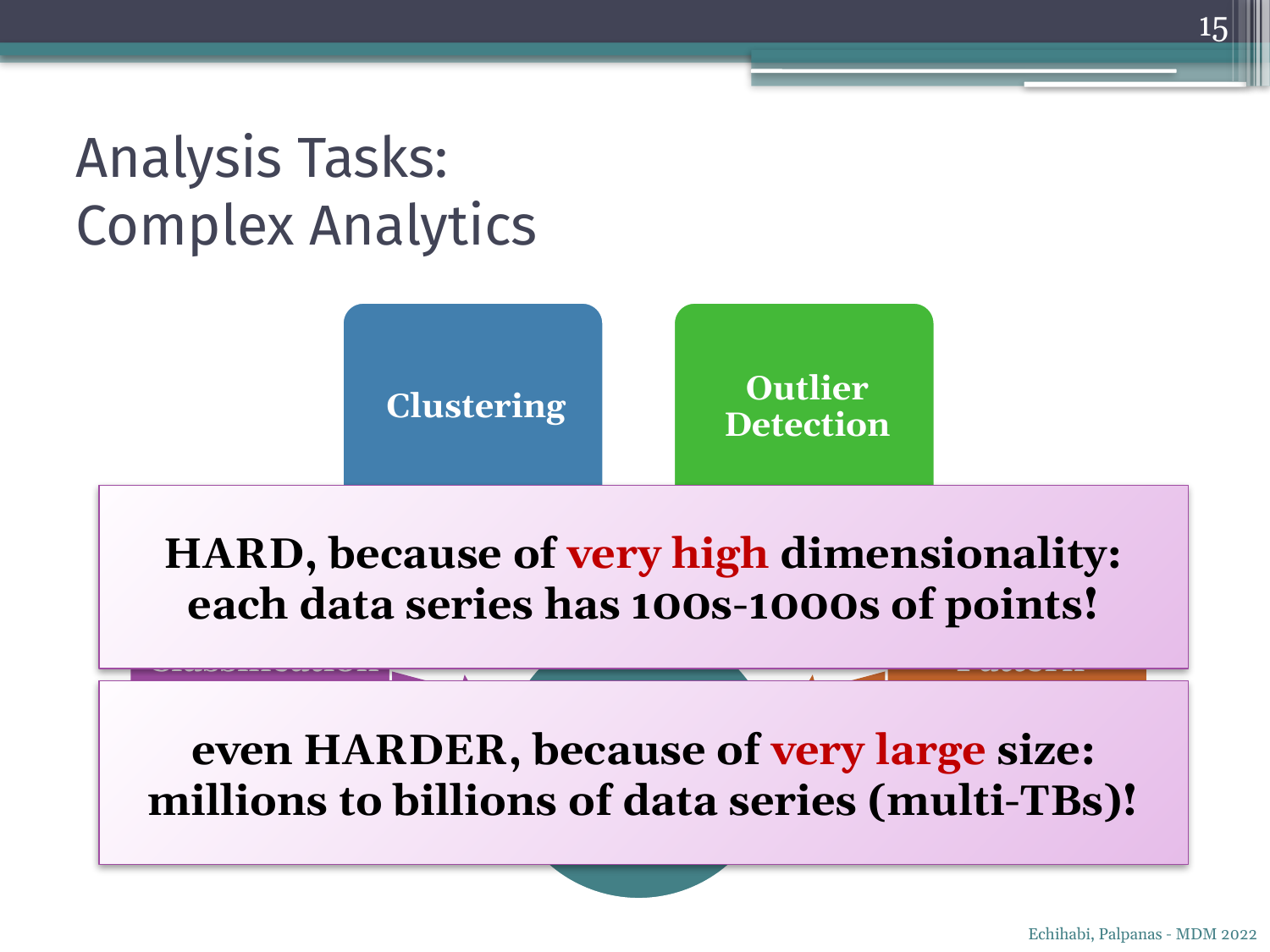

15
# Analysis Tasks: Complex Analytics
Similarity Search
Classification
Clustering
Outlier Detection
Frequent Pattern Mining

HARD, because of very high dimensionality:
each data series has 100s-1000s of points!

even HARDER, because of very large size:
millions to billions of data series (multi-TBs)!

Echihabi, Palpanas - MDM 2022